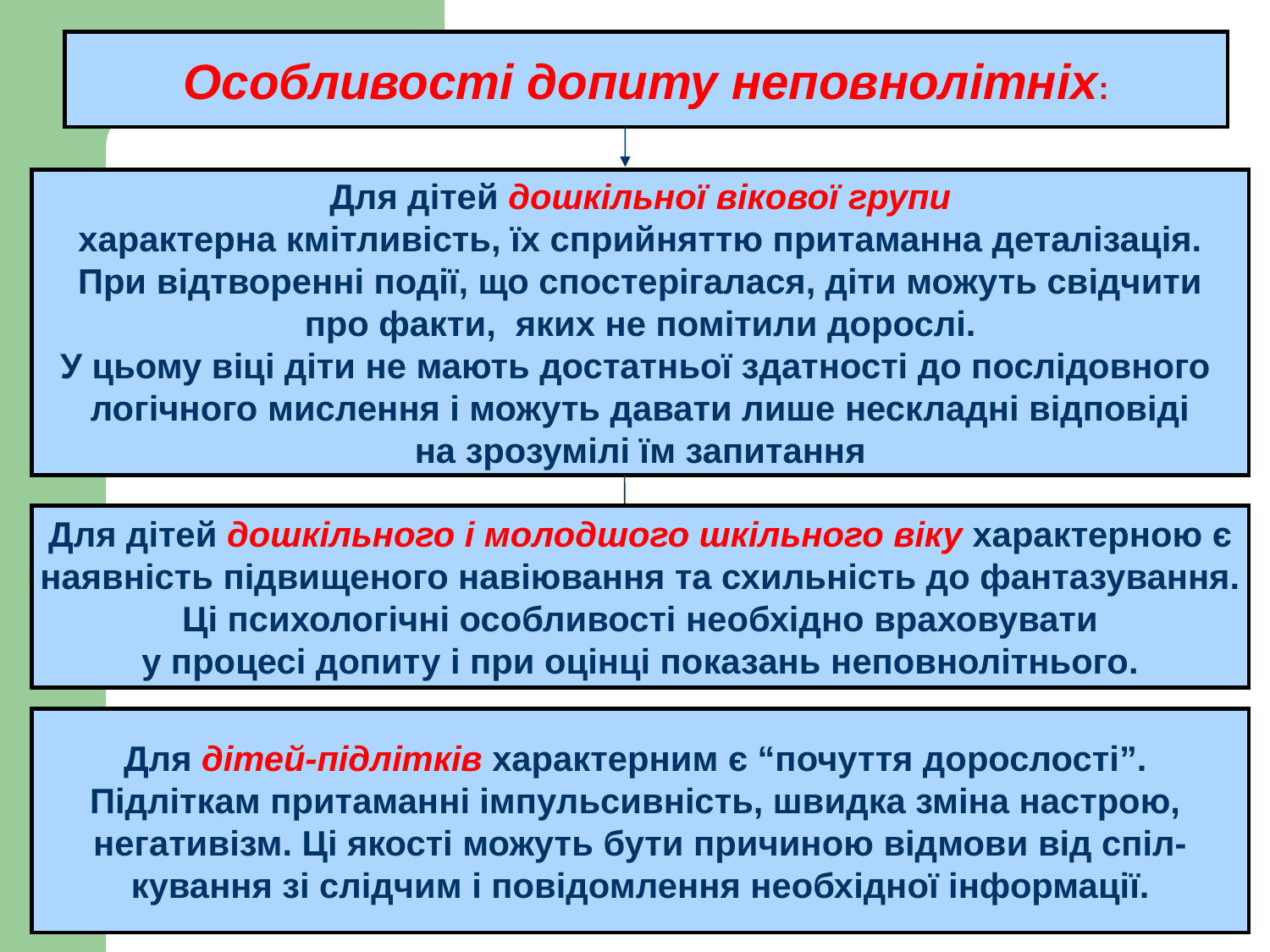

Особливості допиту неповнолітніх:

Для дітей дошкільної вікової групи
 характерна кмітливість, їх сприйняттю притаманна деталізація.
При відтворенні події, що спостерігалася, діти можуть свідчити
 про факти,  яких не помітили дорослі.
У цьому віці діти не мають достатньої здатності до послідовного
логічного мислення і можуть давати лише нескладні відповіді
на зрозумілі їм запитання

Для дітей дошкільного і молодшого шкільного віку характерною є
наявність підвищеного навіювання та схильність до фантазування.
 Ці психологічні особливості необхідно враховувати
у процесі допиту і при оцінці показань неповнолітнього.
Для дітей-підлітків характерним є “почуття дорослості”.
Підліткам притаманні імпульсивність, швидка зміна настрою,
негативізм. Ці якості можуть бути причиною відмови від спіл-
кування зі слідчим і повідомлення необхідної інформації.